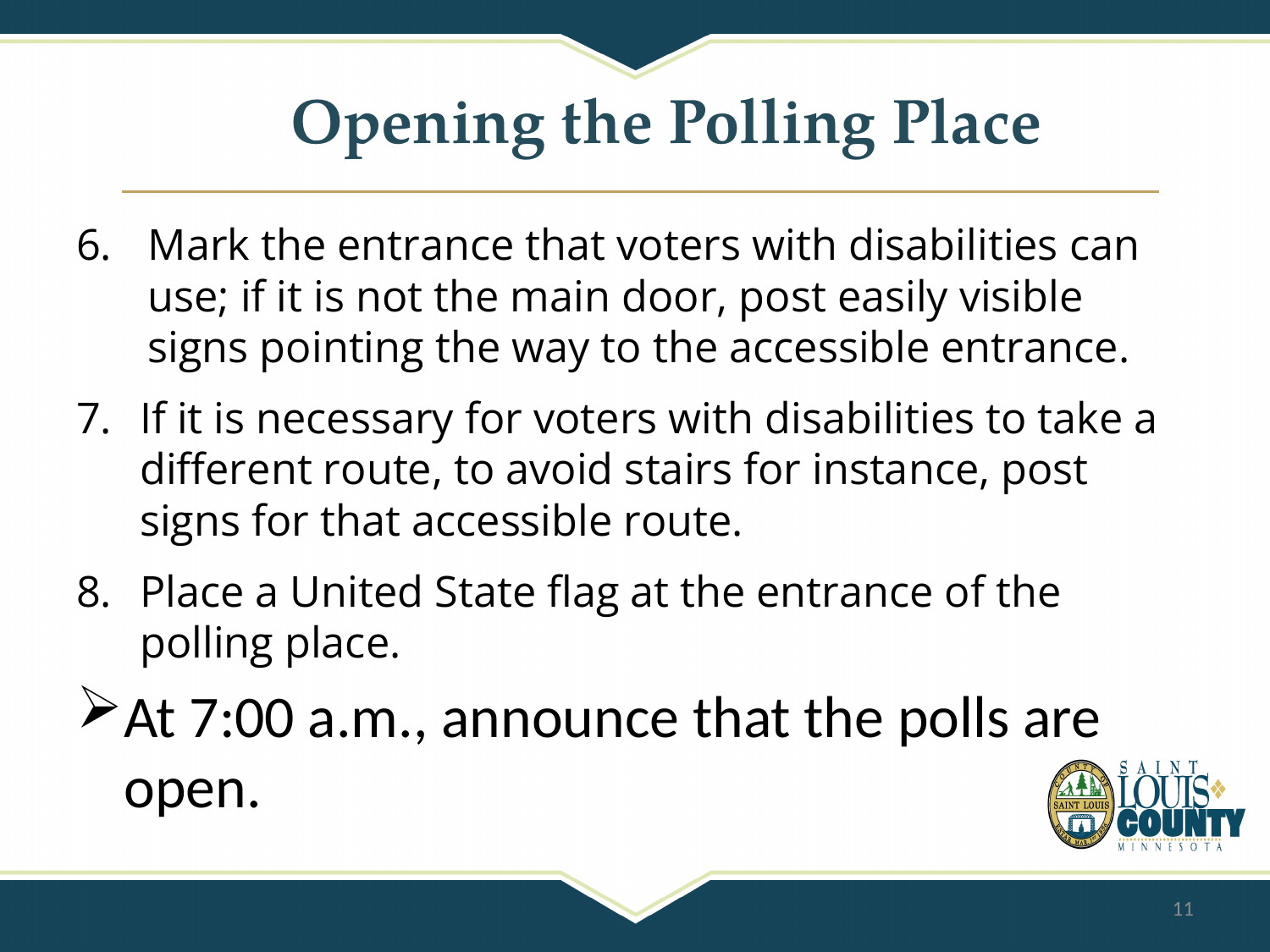

# Opening the Polling Place
Mark the entrance that voters with disabilities can use; if it is not the main door, post easily visible signs pointing the way to the accessible entrance.
If it is necessary for voters with disabilities to take a different route, to avoid stairs for instance, post signs for that accessible route.
Place a United State flag at the entrance of the polling place.
At 7:00 a.m., announce that the polls are open.

11